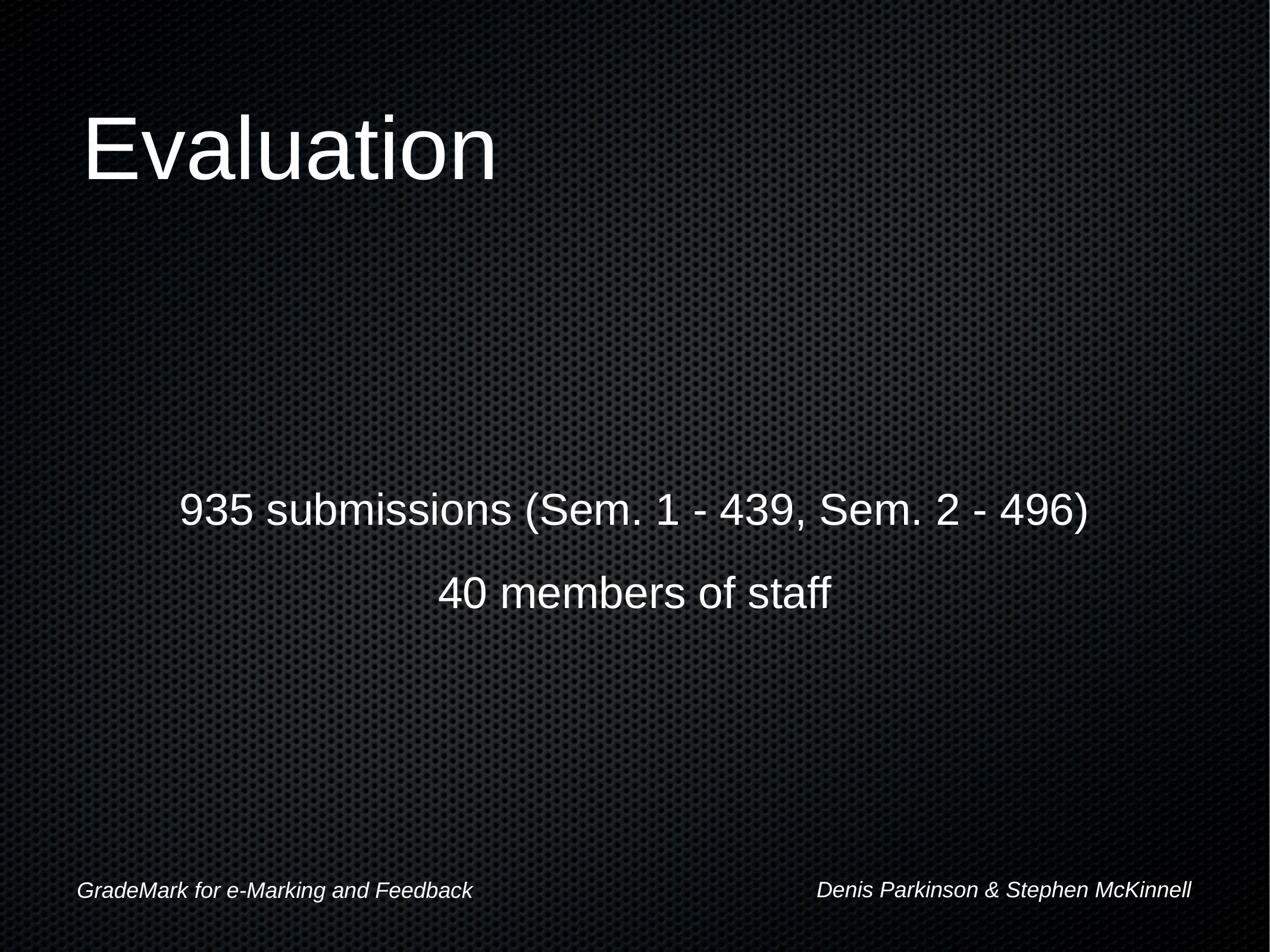

# Evaluation
935 submissions (Sem. 1 - 439, Sem. 2 - 496)
40 members of staff